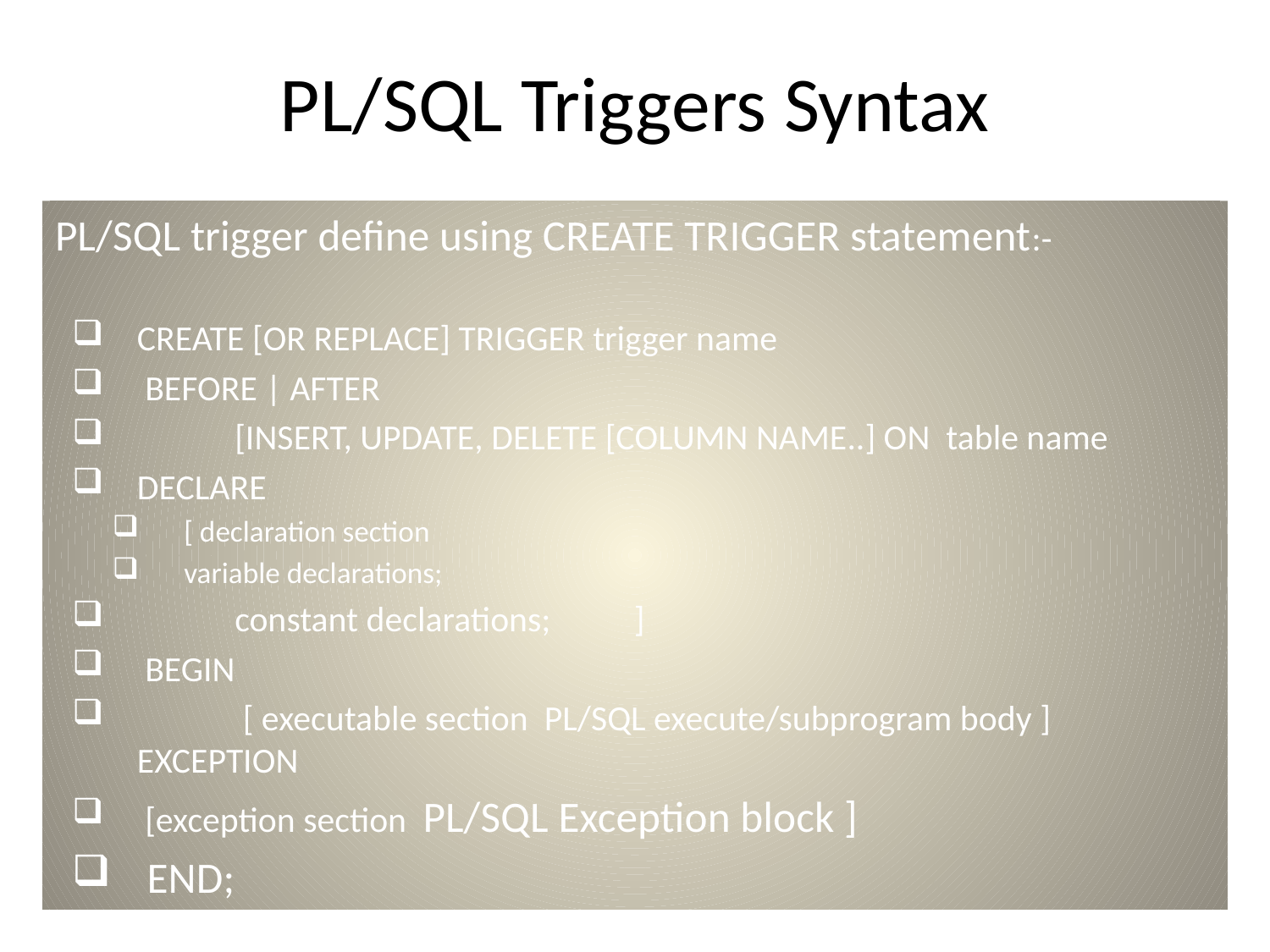

# PL/SQL Triggers Syntax
PL/SQL trigger define using CREATE TRIGGER statement:-

CREATE [OR REPLACE] TRIGGER trigger name
 BEFORE | AFTER
 	[INSERT, UPDATE, DELETE [COLUMN NAME..] ON  table name
DECLARE
 [ declaration section
 variable declarations;
 	constant declarations;	 ]
 BEGIN
  	 [ executable section  PL/SQL execute/subprogram body ] EXCEPTION
		 [exception section  PL/SQL Exception block ]
 END;